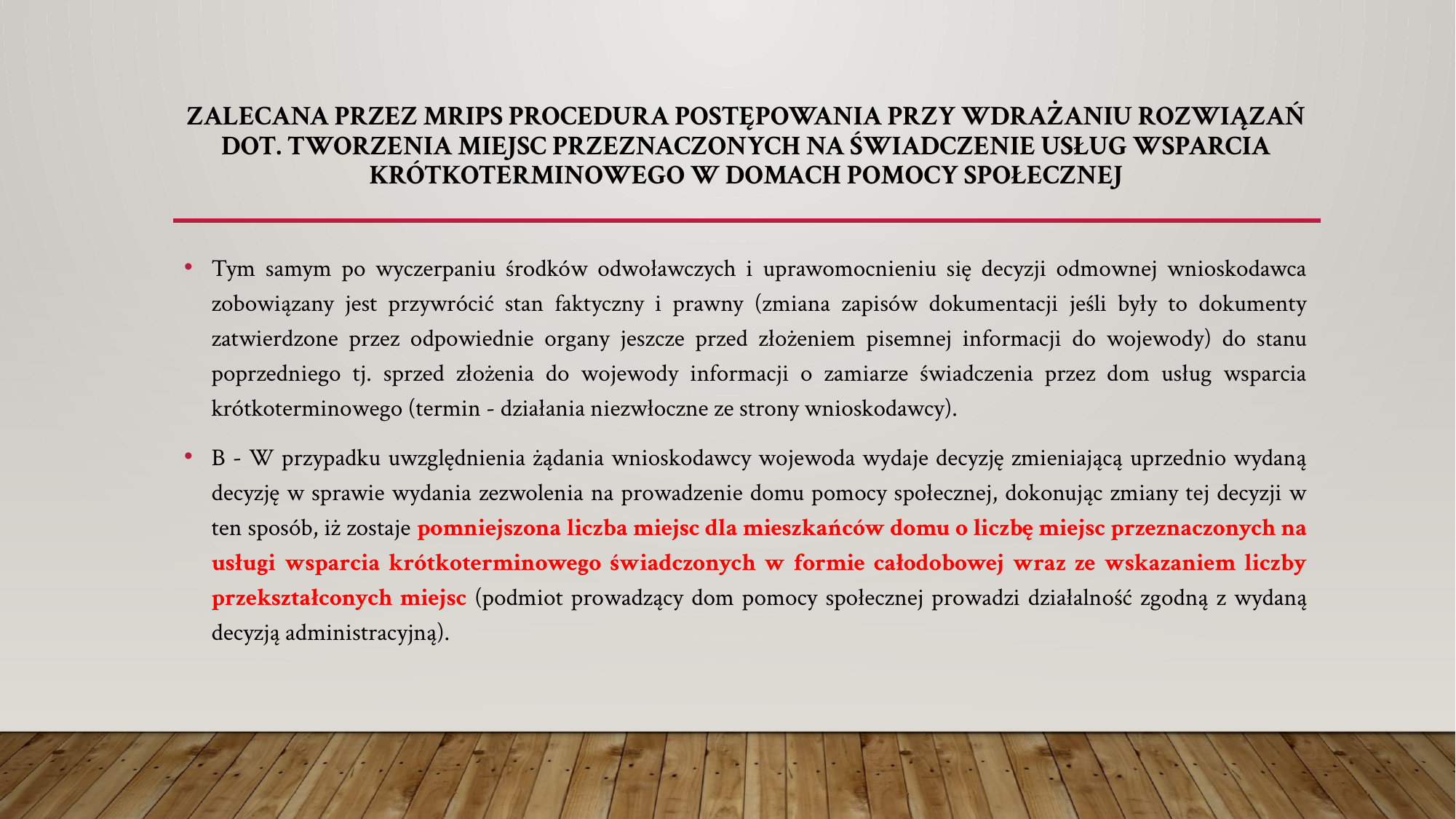

# ZALECANA PRZEZ mrIps PROCEDURA POSTĘPOWANIA PRZY WDRAŻANIU ROZWIĄZAŃ DOT. TWORZENIA MIEJSC PRZEZNACZONYCH NA ŚWIADCZENIE USŁUG WSPARCIA KRÓTKOTERMINOWEGO W DOMACH POMOCY SPOŁECZNEJ
Tym samym po wyczerpaniu środków odwoławczych i uprawomocnieniu się decyzji odmownej wnioskodawca zobowiązany jest przywrócić stan faktyczny i prawny (zmiana zapisów dokumentacji jeśli były to dokumenty zatwierdzone przez odpowiednie organy jeszcze przed złożeniem pisemnej informacji do wojewody) do stanu poprzedniego tj. sprzed złożenia do wojewody informacji o zamiarze świadczenia przez dom usług wsparcia krótkoterminowego (termin - działania niezwłoczne ze strony wnioskodawcy).
B - W przypadku uwzględnienia żądania wnioskodawcy wojewoda wydaje decyzję zmieniającą uprzednio wydaną decyzję w sprawie wydania zezwolenia na prowadzenie domu pomocy społecznej, dokonując zmiany tej decyzji w ten sposób, iż zostaje pomniejszona liczba miejsc dla mieszkańców domu o liczbę miejsc przeznaczonych na usługi wsparcia krótkoterminowego świadczonych w formie całodobowej wraz ze wskazaniem liczby przekształconych miejsc (podmiot prowadzący dom pomocy społecznej prowadzi działalność zgodną z wydaną decyzją administracyjną).